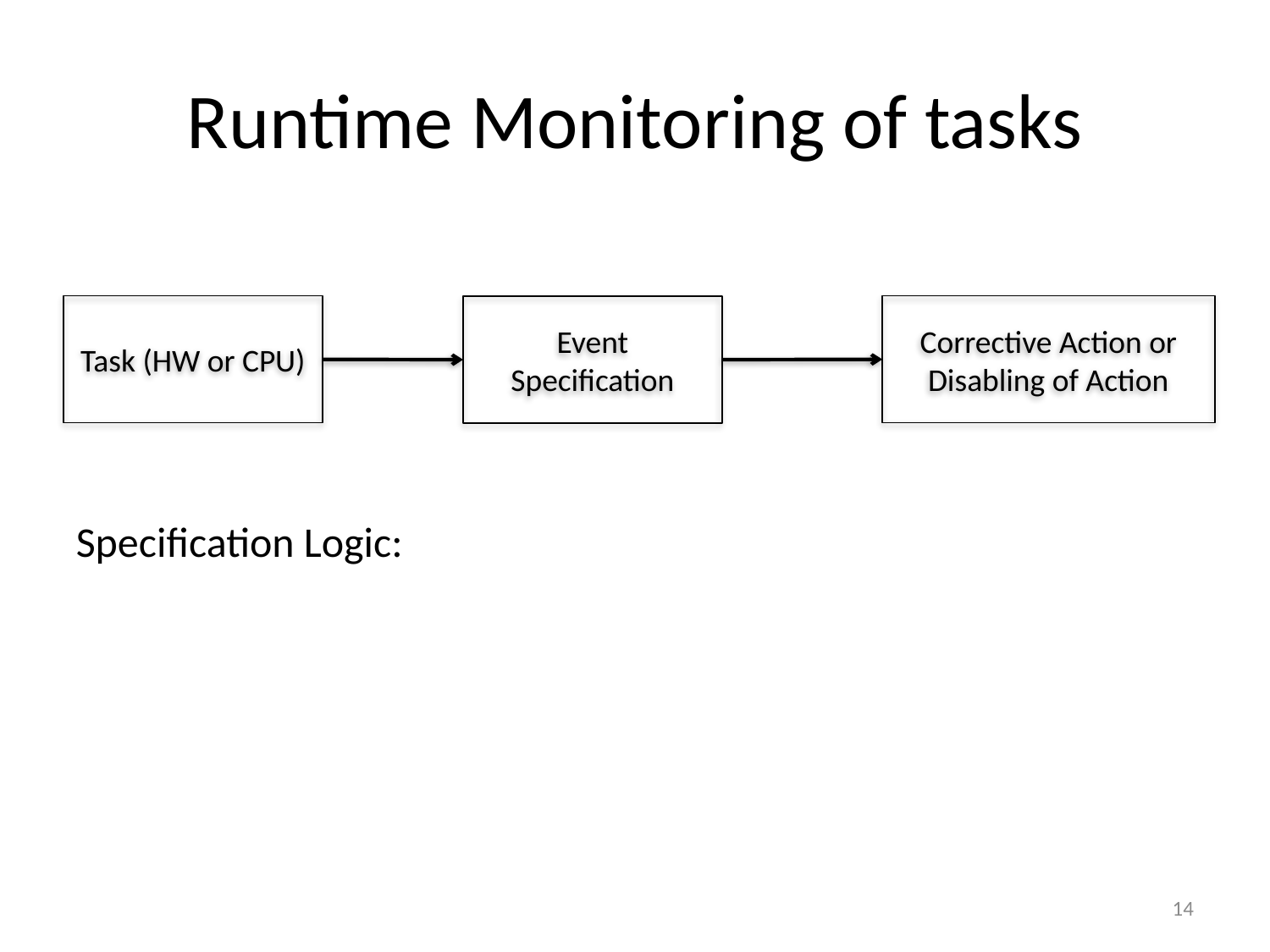

# Runtime Monitoring of tasks
Task (HW or CPU)
Corrective Action or Disabling of Action
Event Specification
Specification Logic:

14